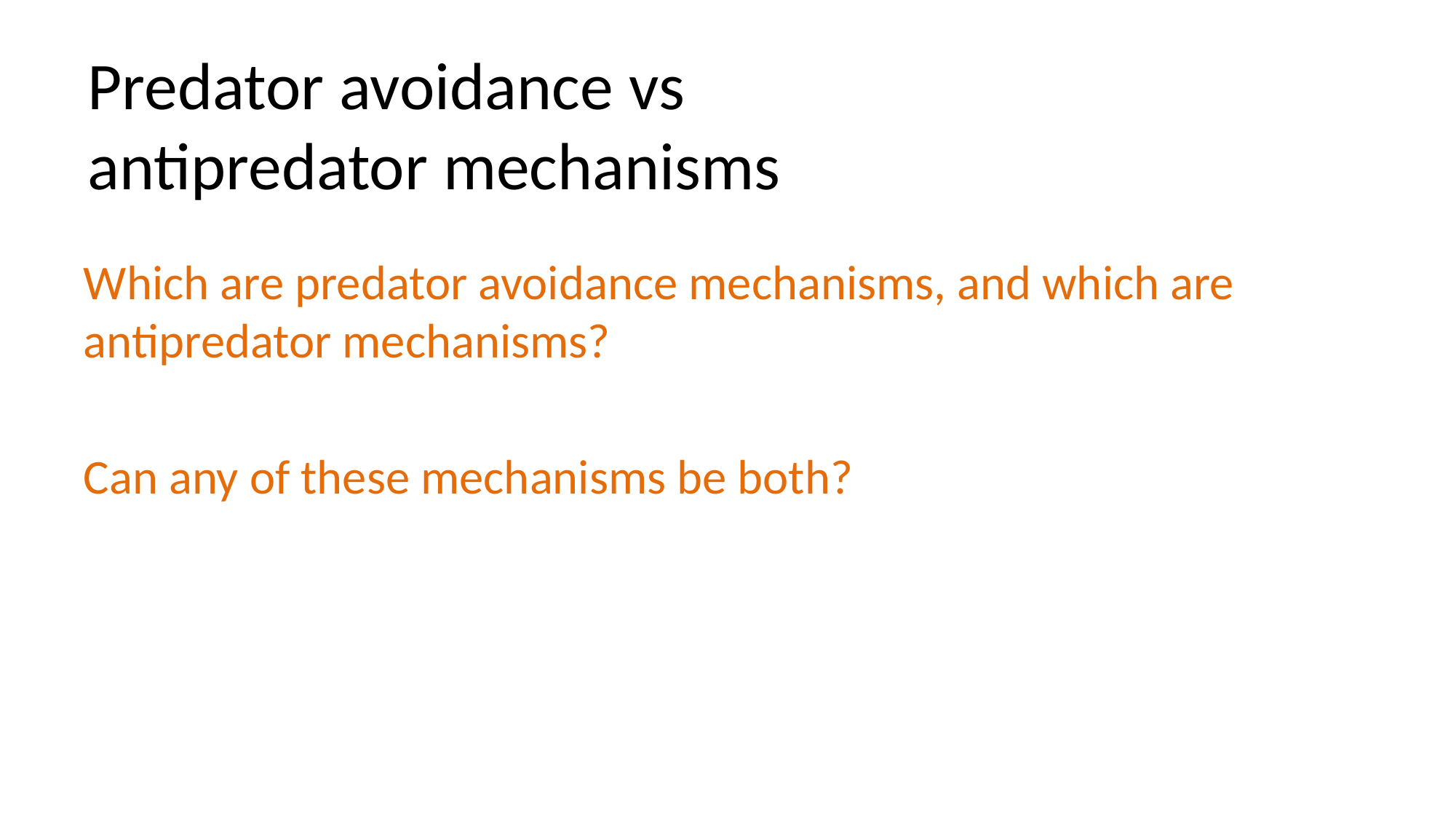

# Predator avoidance vs antipredator mechanisms
Which are predator avoidance mechanisms, and which are antipredator mechanisms?

Can any of these mechanisms be both?